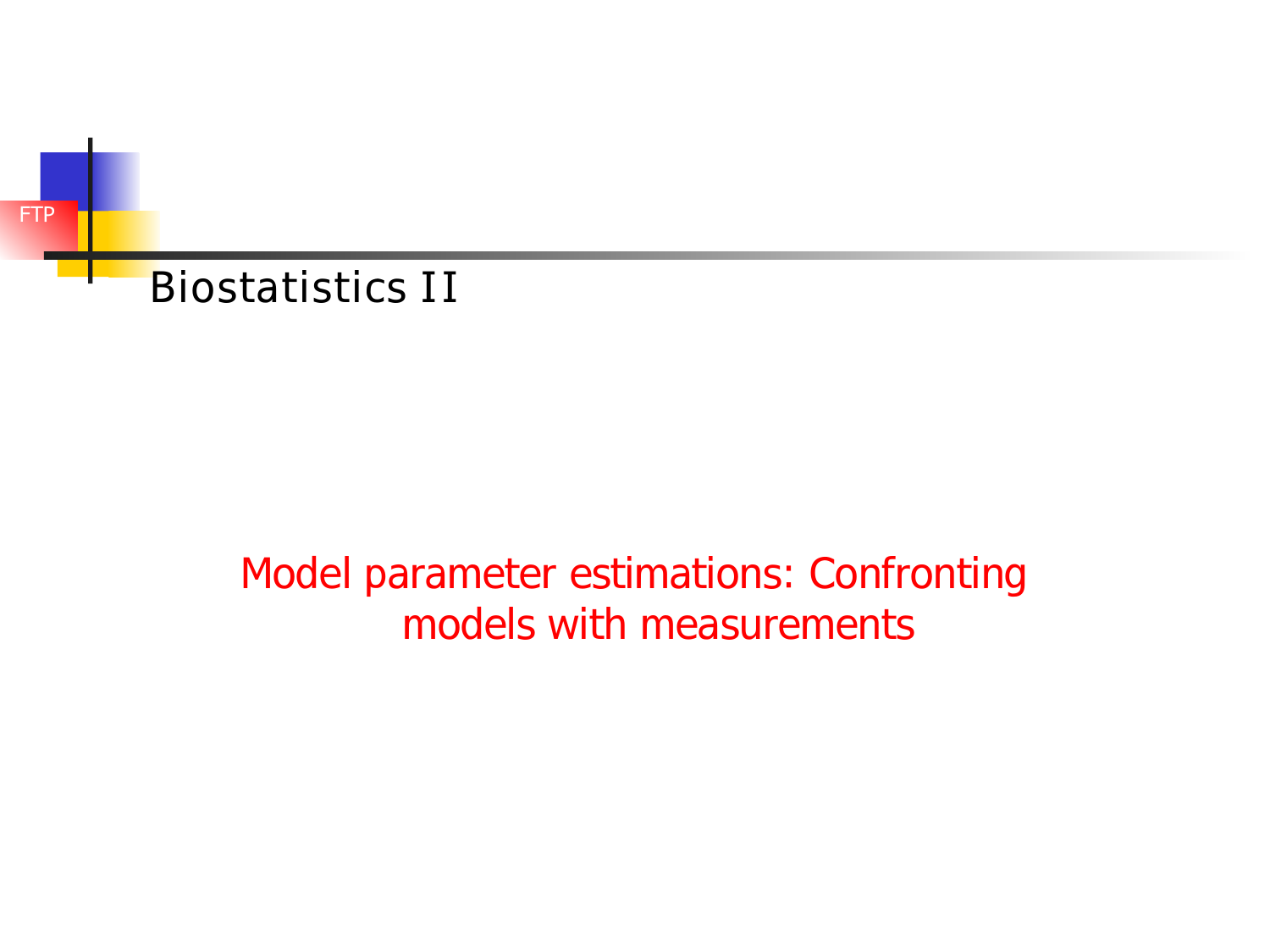

Biostatistics II
Model parameter estimations: Confronting models with measurements